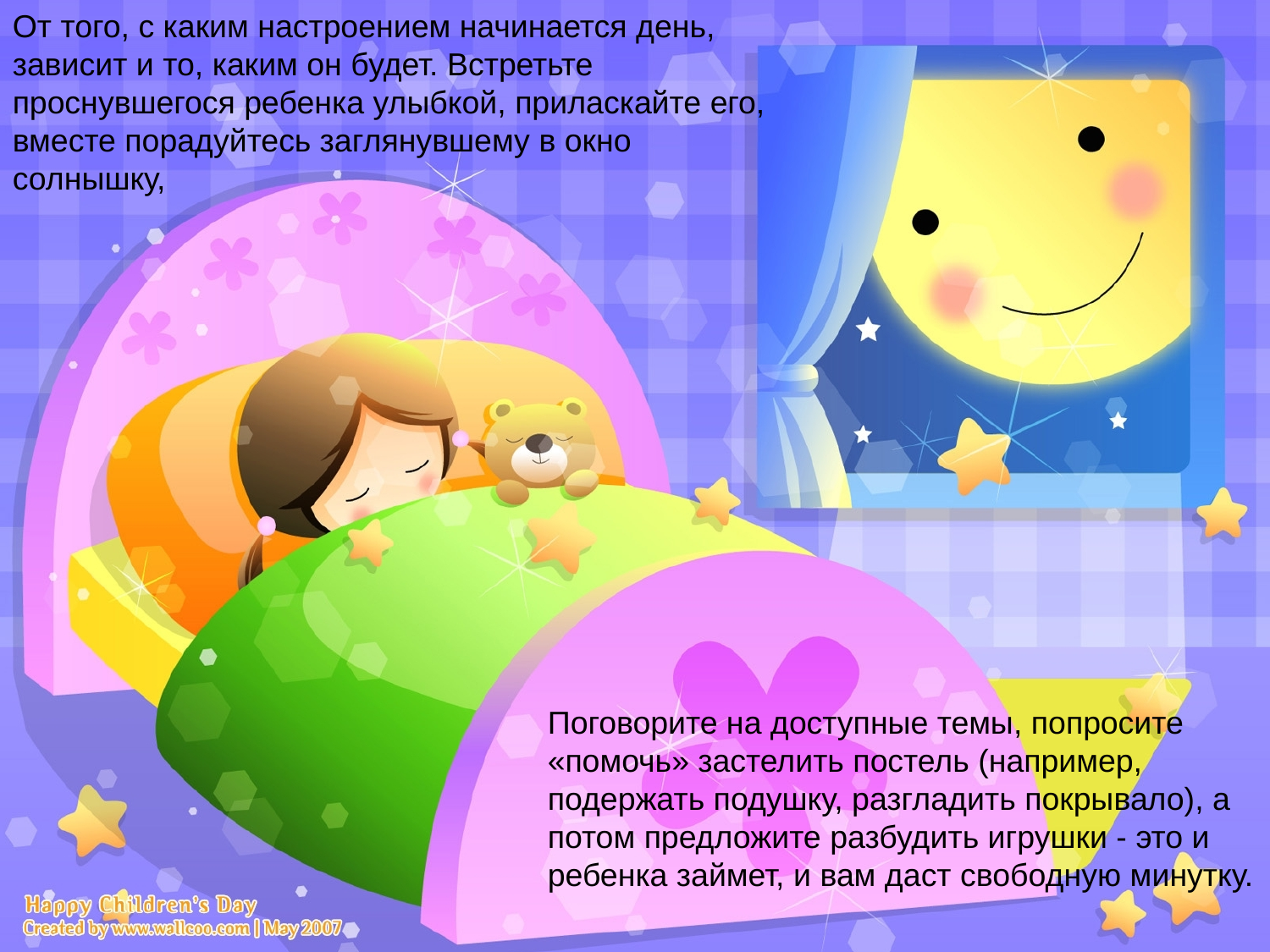

От того, с каким настроением начинается день, зависит и то, каким он будет. Встретьте проснувшегося ребенка улыбкой, приласкайте его, вместе порадуйтесь заглянувшему в окно солнышку,
Поговорите на доступные темы, попросите «помочь» застелить постель (например, подержать подушку, разгладить покрывало), а потом предложите разбудить игрушки - это и ребенка займет, и вам даст свободную минутку.